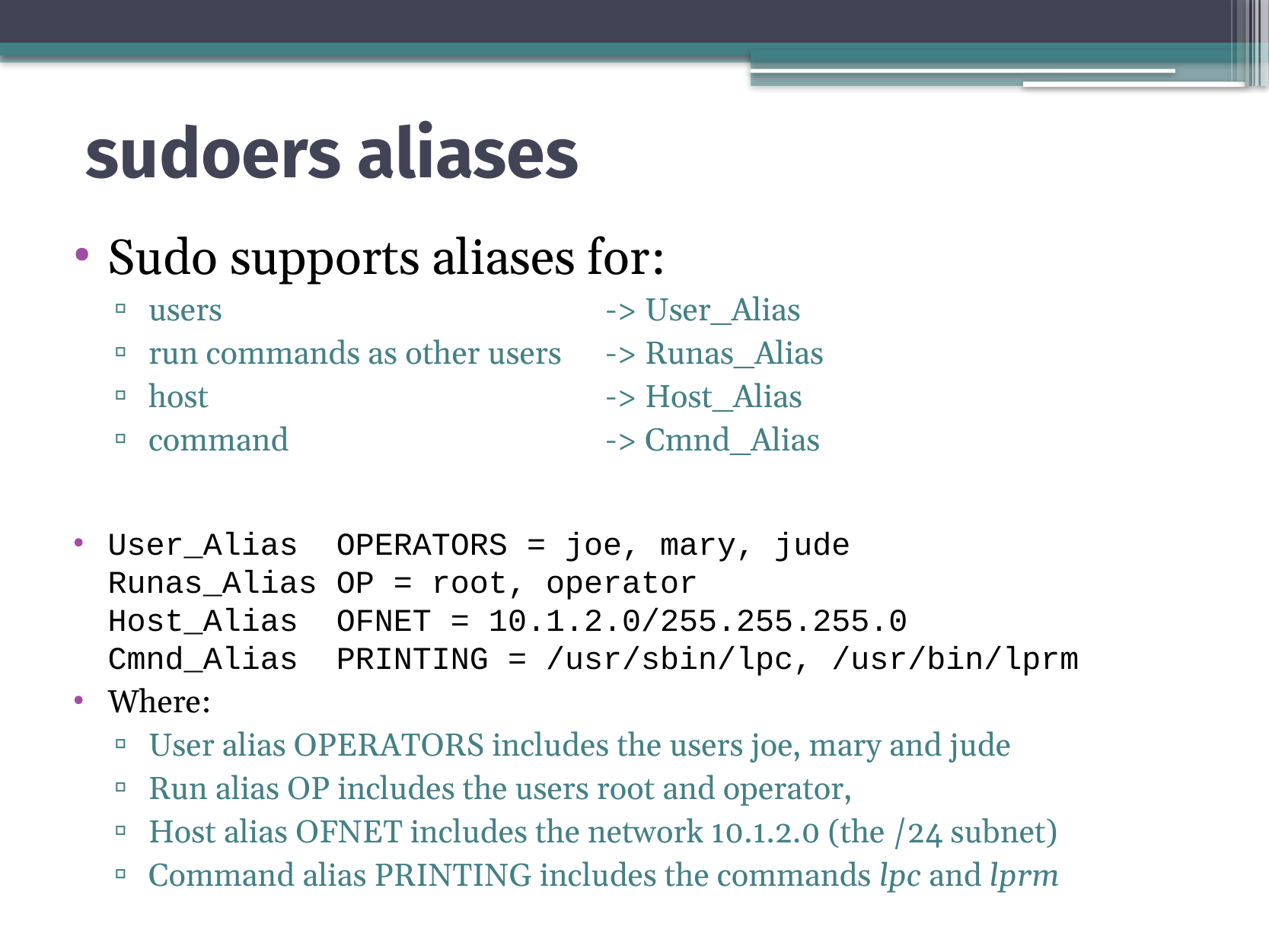

# sudoers aliases
Sudo supports aliases for:
users 				-> User_Alias
run commands as other users 	-> Runas_Alias
host 				-> Host_Alias
command 			-> Cmnd_Alias

User_Alias  OPERATORS = joe, mary, jude
Runas_Alias OP = root, operator
Host_Alias  OFNET = 10.1.2.0/255.255.255.0
Cmnd_Alias  PRINTING = /usr/sbin/lpc, /usr/bin/lprm
Where:
User alias OPERATORS includes the users joe, mary and jude
Run alias OP includes the users root and operator,
Host alias OFNET includes the network 10.1.2.0 (the /24 subnet)
Command alias PRINTING includes the commands lpc and lprm